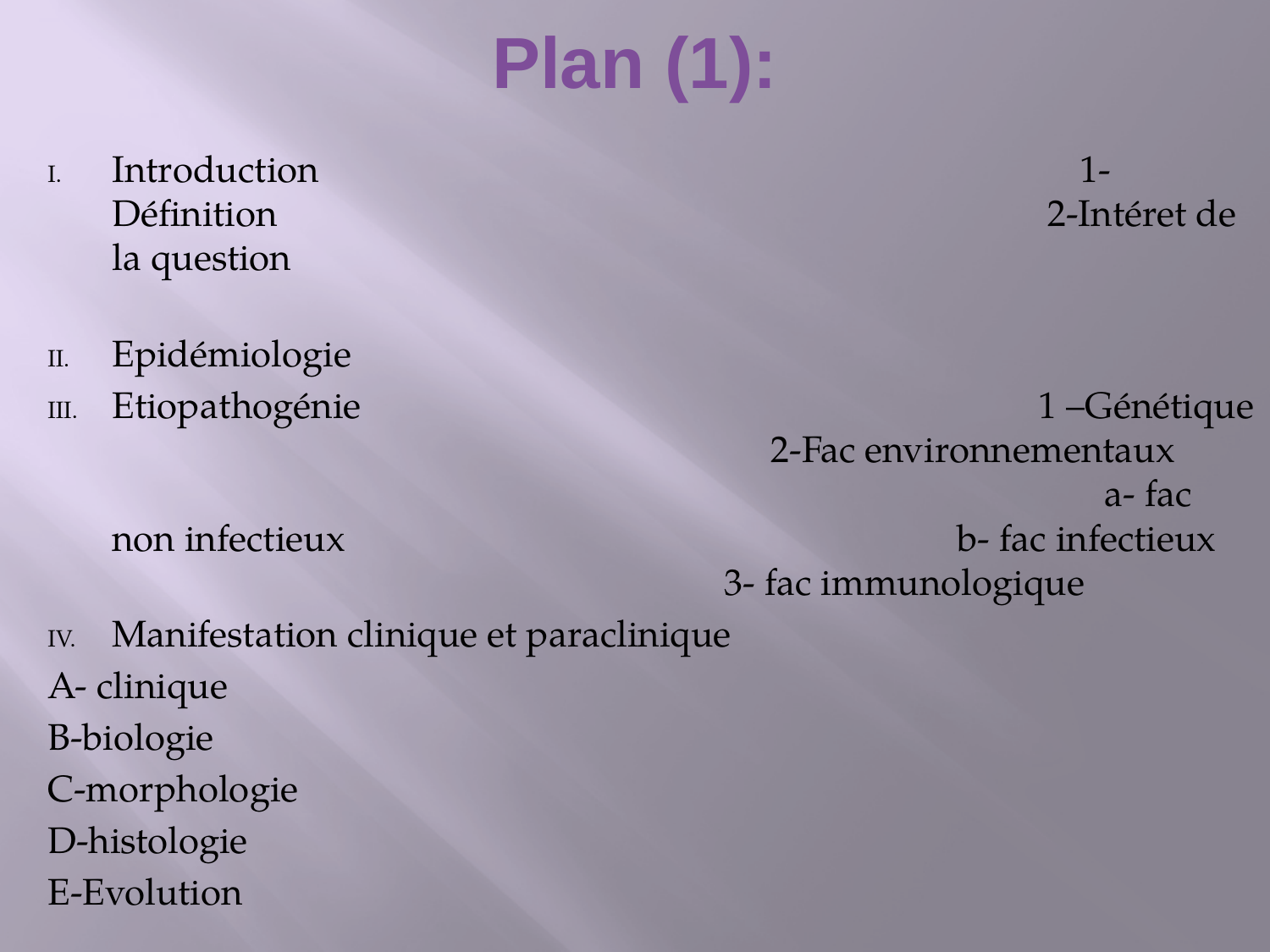

# Plan (1):
Introduction                                                                                  1-Définition                                                                                   2-Intéret de la question
Epidémiologie
Etiopathogénie                                                                         1 –Génétique                                                                        2-Fac environnementaux                                                                                                                    a- fac non infectieux                                                                  b- fac infectieux                                                                       3- fac immunologique
Manifestation clinique et paraclinique
A- clinique
B-biologie
C-morphologie
D-histologie
E-Evolution